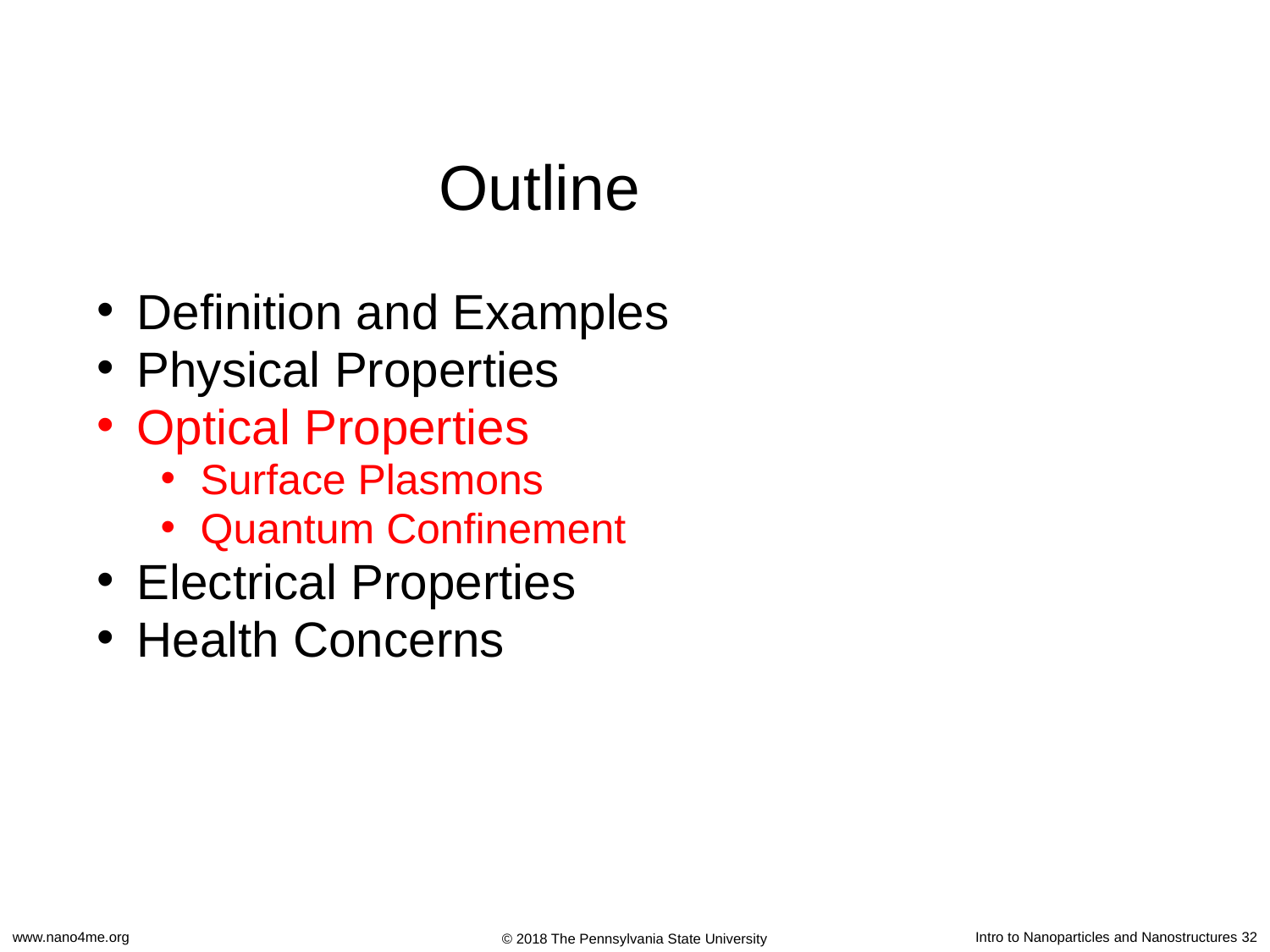

Outline
Definition and Examples
Physical Properties
Optical Properties
Surface Plasmons
Quantum Confinement
Electrical Properties
Health Concerns